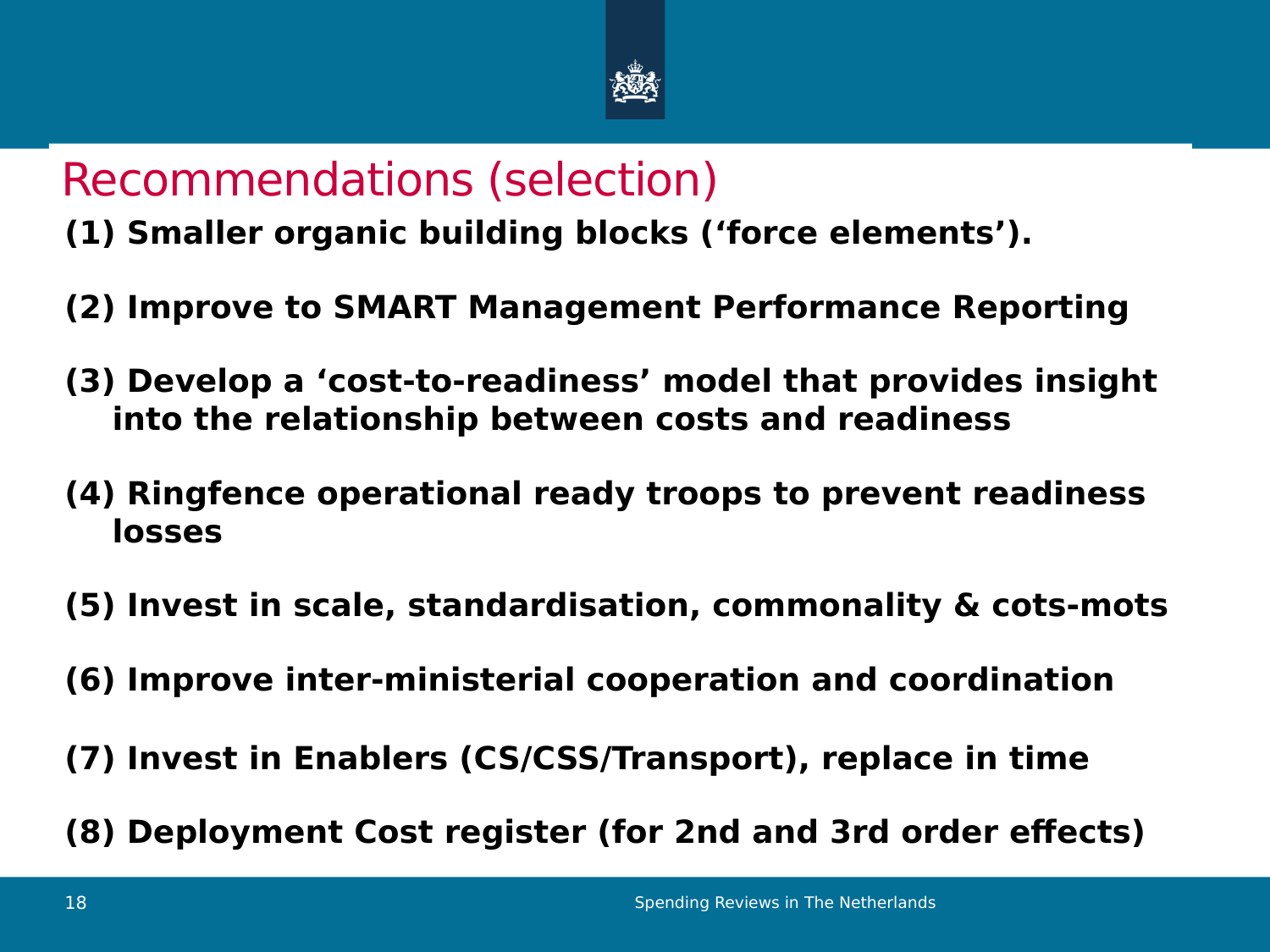

# Recommendations (selection)
(1) Smaller organic building blocks (‘force elements’).

(2) Improve to SMART Management Performance Reporting

(3) Develop a ‘cost-to-readiness’ model that provides insight into the relationship between costs and readiness

(4) Ringfence operational ready troops to prevent readiness losses

(5) Invest in scale, standardisation, commonality & cots-mots

(6) Improve inter-ministerial cooperation and coordination

(7) Invest in Enablers (CS/CSS/Transport), replace in time

(8) Deployment Cost register (for 2nd and 3rd order effects)

Spending Reviews in The Netherlands